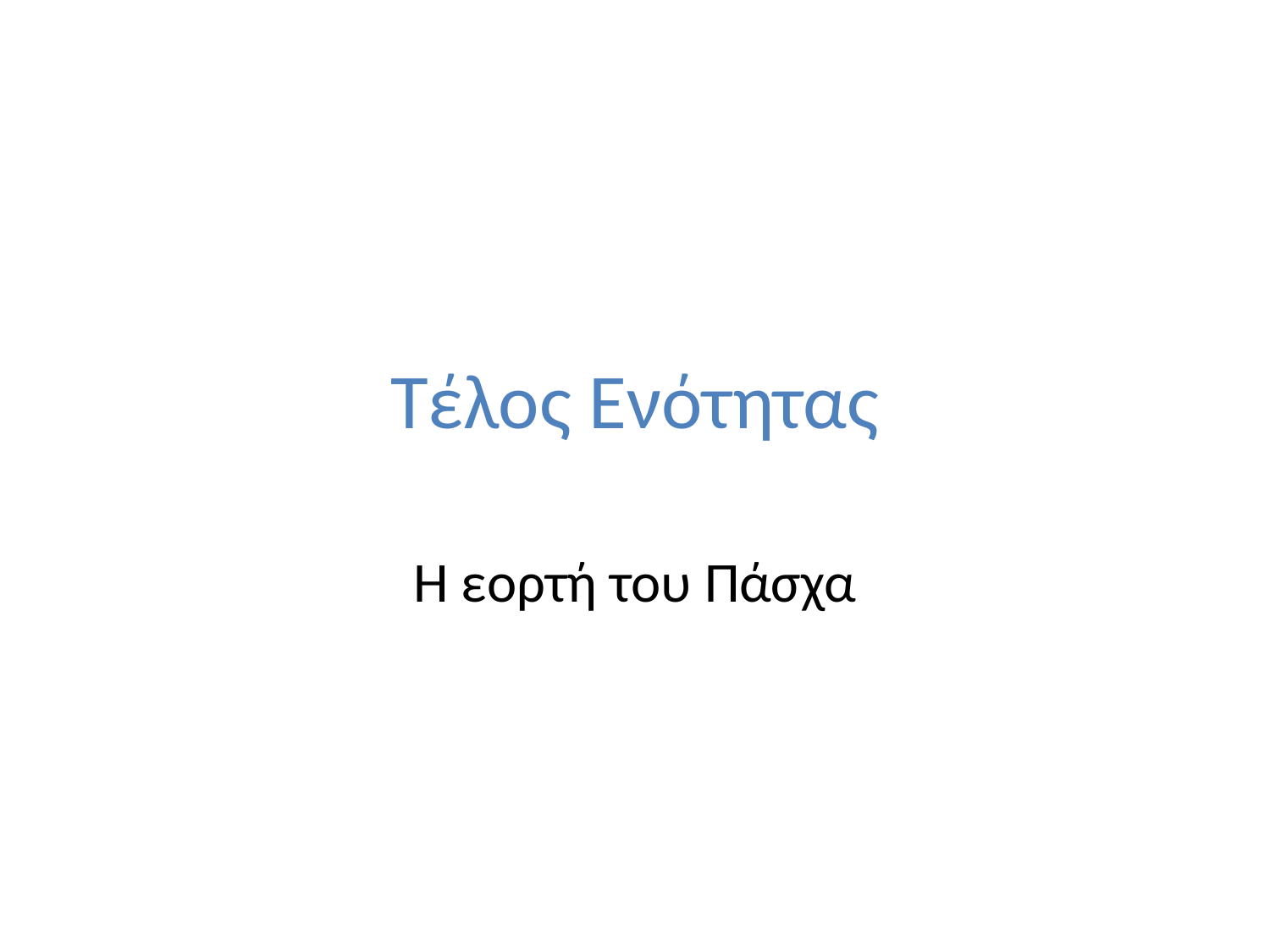

# Τέλος Ενότητας
Η εορτή του Πάσχα